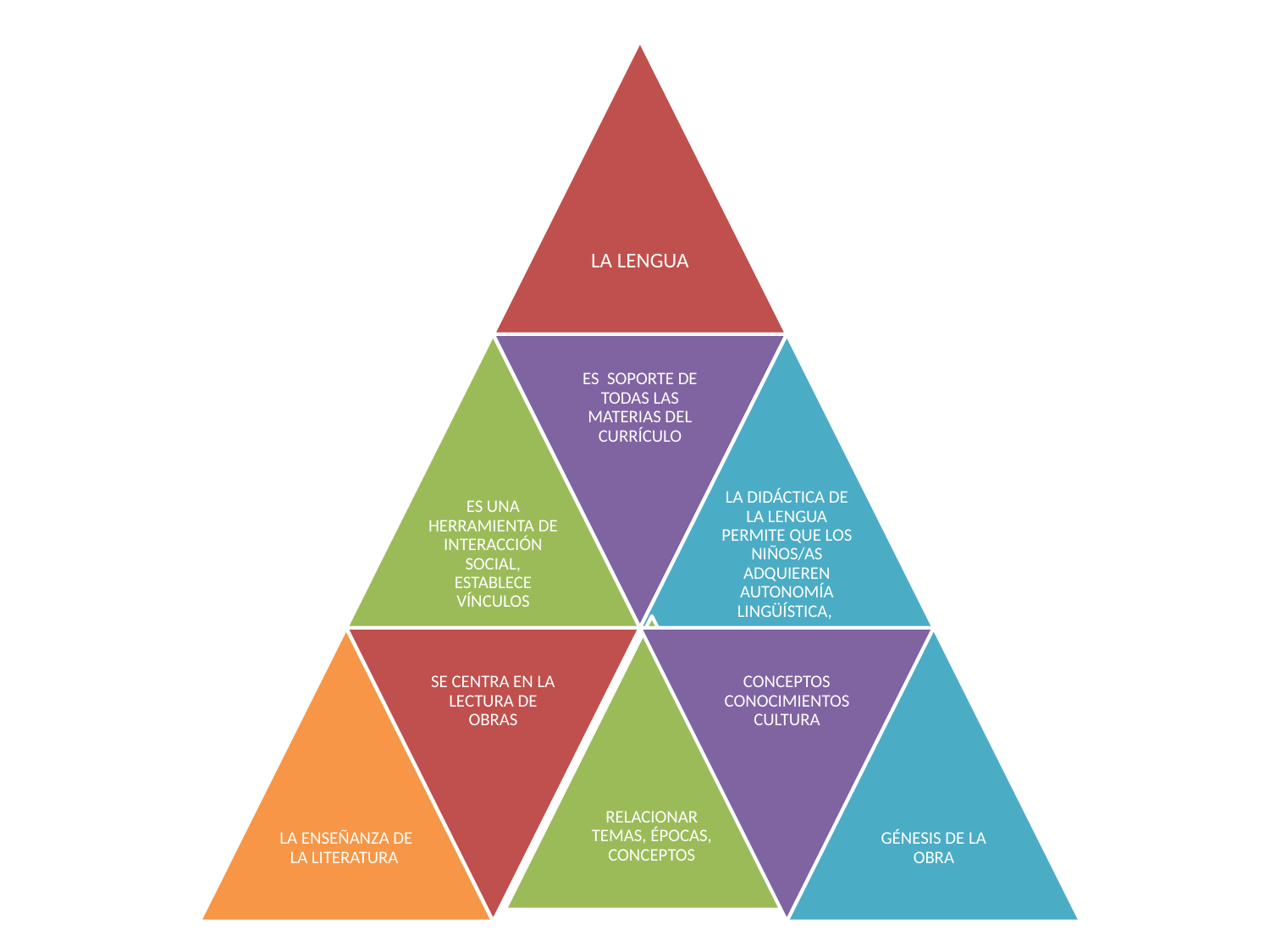

LA LENGUA
ES UNA HERRAMIENTA DE INTERACCIÓN SOCIAL, ESTABLECE VÍNCULOS
ES  SOPORTE DE TODAS LAS MATERIAS DEL CURRÍCULO
LA DIDÁCTICA DE LA LENGUA PERMITE QUE LOS NIÑOS/AS ADQUIEREN AUTONOMÍA LINGÜÍSTICA,
LA ENSEÑANZA DE LA LITERATURA
SE CENTRA EN LA LECTURA DE OBRAS
RELACIONAR TEMAS, ÉPOCAS, CONCEPTOS
CONCEPTOS CONOCIMIENTOS CULTURA
GÉNESIS DE LA OBRA